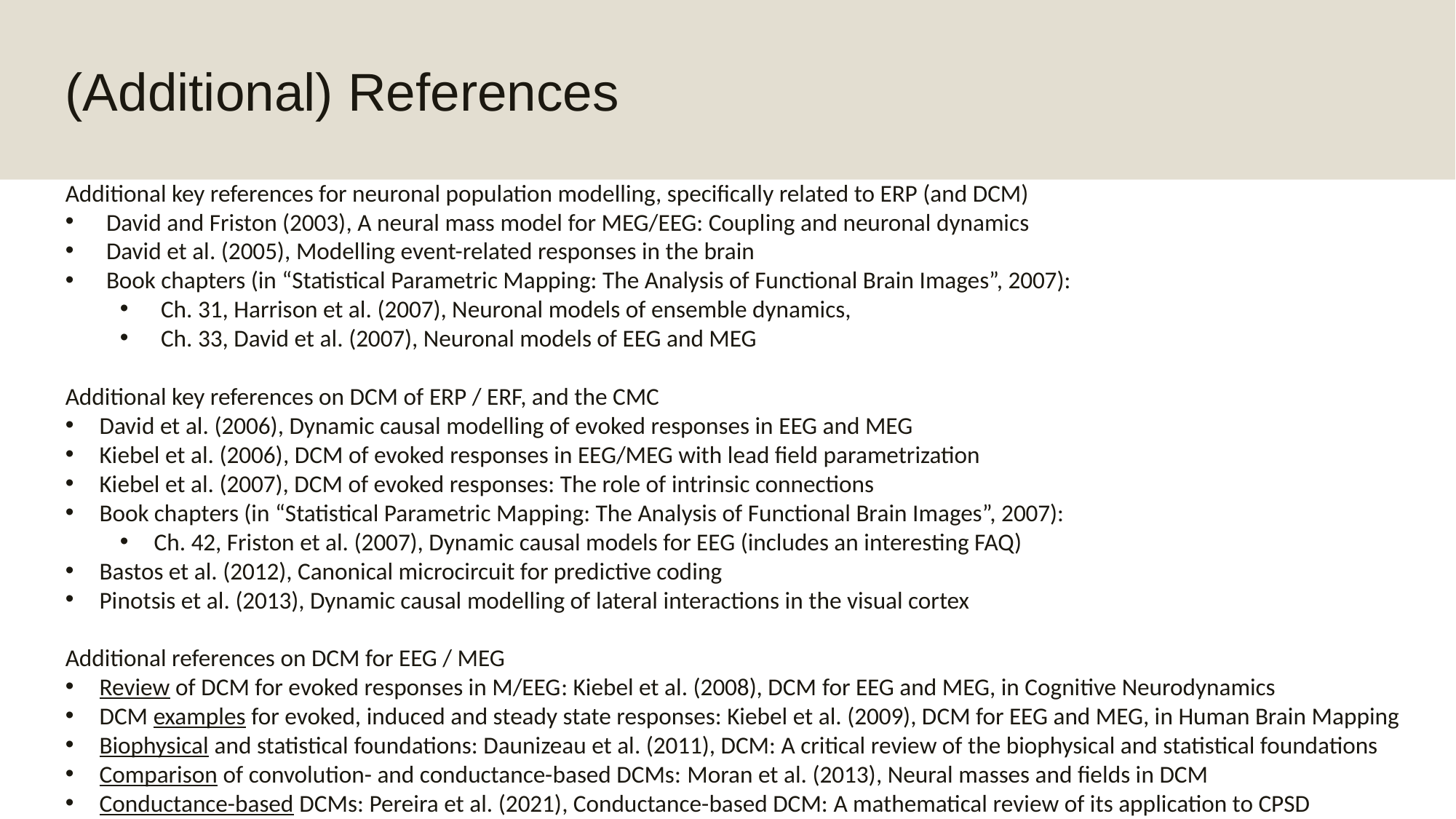

(Additional) References
Additional key references for neuronal population modelling, specifically related to ERP (and DCM)
David and Friston (2003), A neural mass model for MEG/EEG: Coupling and neuronal dynamics
David et al. (2005), Modelling event-related responses in the brain
Book chapters (in “Statistical Parametric Mapping: The Analysis of Functional Brain Images”, 2007):
Ch. 31, Harrison et al. (2007), Neuronal models of ensemble dynamics,
Ch. 33, David et al. (2007), Neuronal models of EEG and MEG

Additional key references on DCM of ERP / ERF, and the CMC
David et al. (2006), Dynamic causal modelling of evoked responses in EEG and MEG
Kiebel et al. (2006), DCM of evoked responses in EEG/MEG with lead field parametrization
Kiebel et al. (2007), DCM of evoked responses: The role of intrinsic connections
Book chapters (in “Statistical Parametric Mapping: The Analysis of Functional Brain Images”, 2007):
Ch. 42, Friston et al. (2007), Dynamic causal models for EEG (includes an interesting FAQ)
Bastos et al. (2012), Canonical microcircuit for predictive coding
Pinotsis et al. (2013), Dynamic causal modelling of lateral interactions in the visual cortex

Additional references on DCM for EEG / MEG
Review of DCM for evoked responses in M/EEG: Kiebel et al. (2008), DCM for EEG and MEG, in Cognitive Neurodynamics
DCM examples for evoked, induced and steady state responses: Kiebel et al. (2009), DCM for EEG and MEG, in Human Brain Mapping
Biophysical and statistical foundations: Daunizeau et al. (2011), DCM: A critical review of the biophysical and statistical foundations
Comparison of convolution- and conductance-based DCMs: Moran et al. (2013), Neural masses and fields in DCM
Conductance-based DCMs: Pereira et al. (2021), Conductance-based DCM: A mathematical review of its application to CPSD